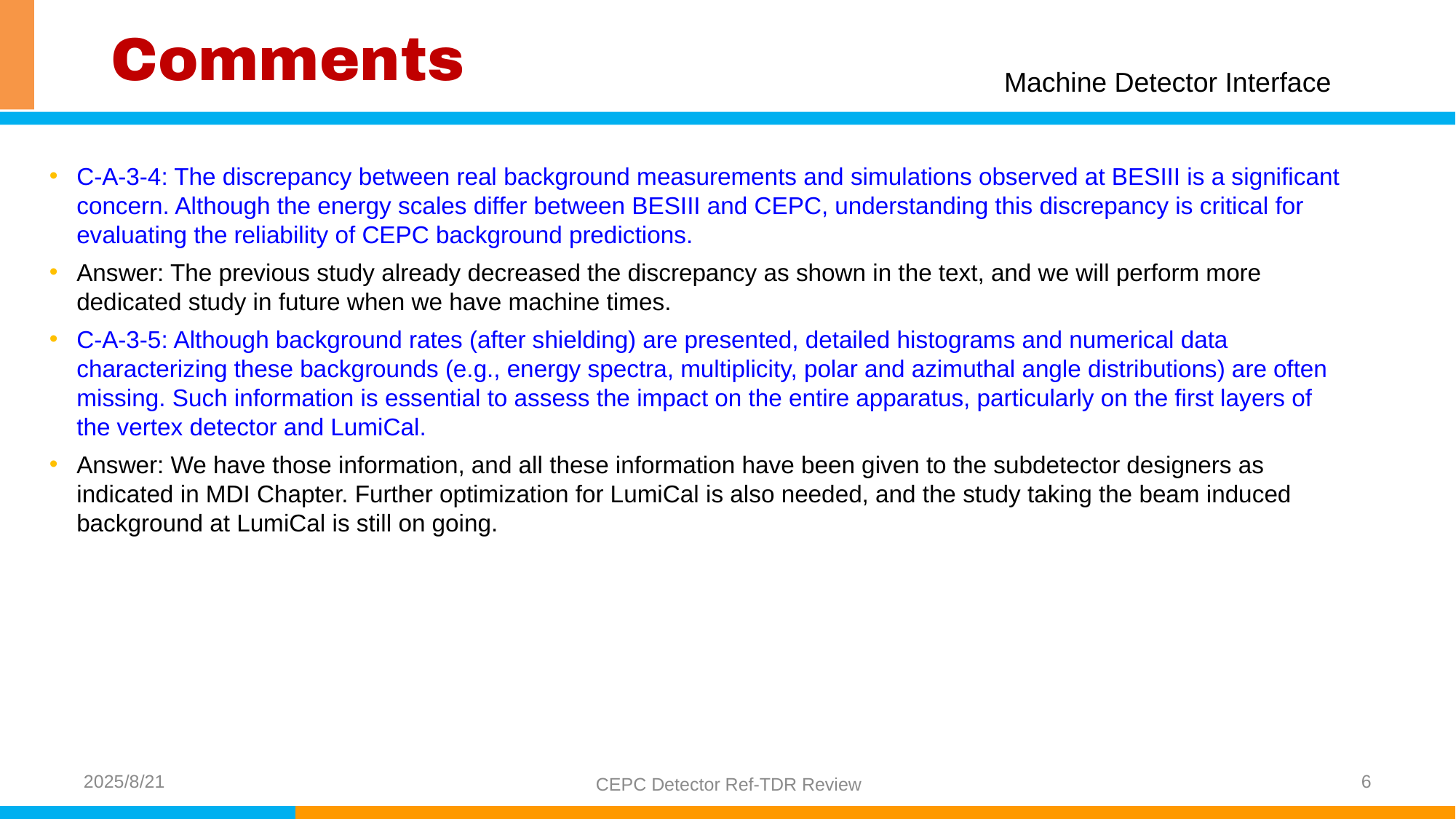

# Comments
Machine Detector Interface
C-A-3-4: The discrepancy between real background measurements and simulations observed at BESIII is a significant concern. Although the energy scales differ between BESIII and CEPC, understanding this discrepancy is critical for evaluating the reliability of CEPC background predictions.
Answer: The previous study already decreased the discrepancy as shown in the text, and we will perform more dedicated study in future when we have machine times.
C-A-3-5: Although background rates (after shielding) are presented, detailed histograms and numerical data characterizing these backgrounds (e.g., energy spectra, multiplicity, polar and azimuthal angle distributions) are often missing. Such information is essential to assess the impact on the entire apparatus, particularly on the first layers of the vertex detector and LumiCal.
Answer: We have those information, and all these information have been given to the subdetector designers as indicated in MDI Chapter. Further optimization for LumiCal is also needed, and the study taking the beam induced background at LumiCal is still on going.